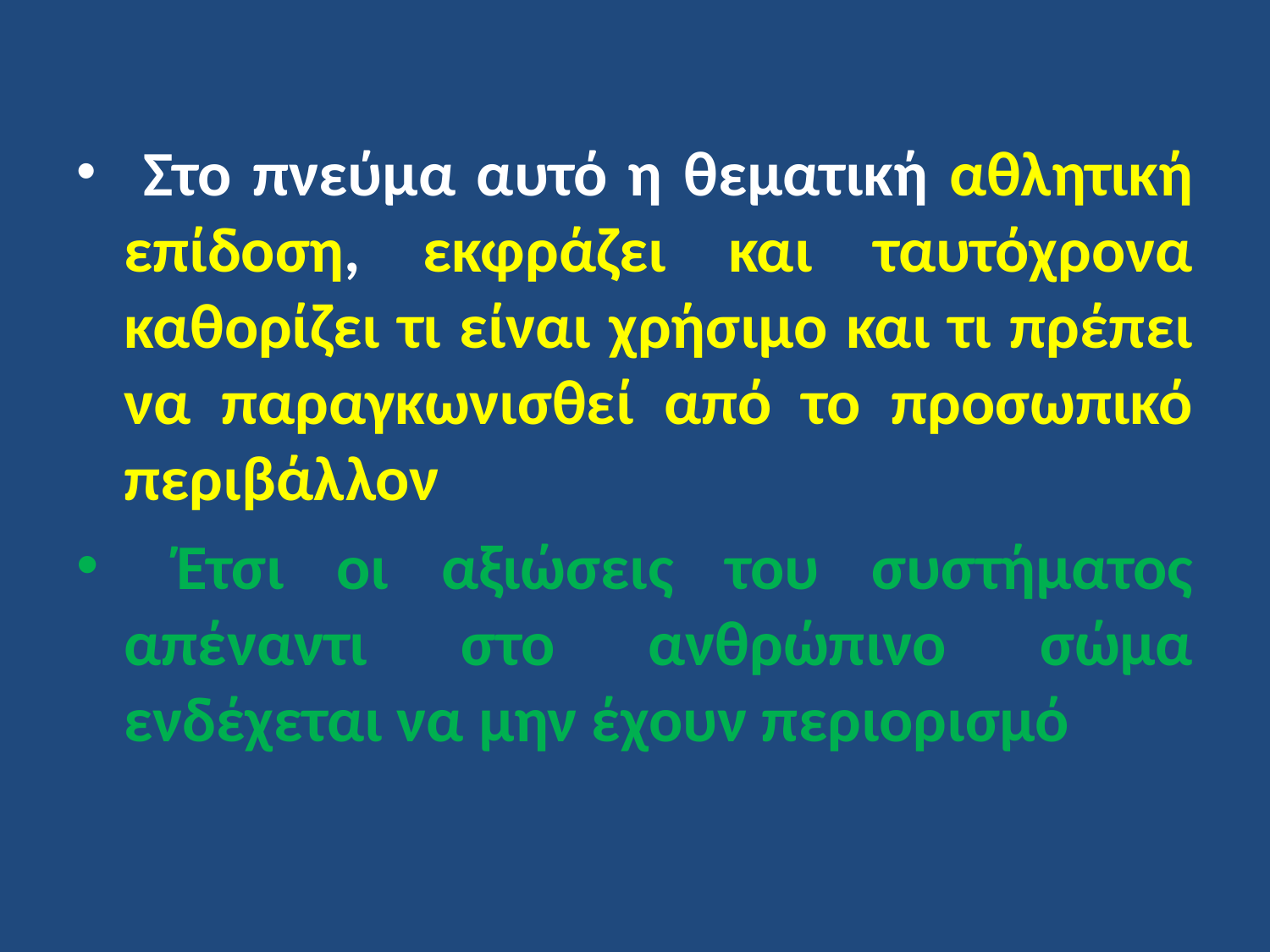

Στο πνεύμα αυτό η θεματική αθλητική επίδοση, εκφράζει και ταυτόχρονα καθορίζει τι είναι χρήσιμο και τι πρέπει να παραγκωνισθεί από το προσωπικό περιβάλλον
 Έτσι οι αξιώσεις του συστήματος απέναντι στο ανθρώπινο σώμα ενδέχεται να μην έχουν περιορισμό